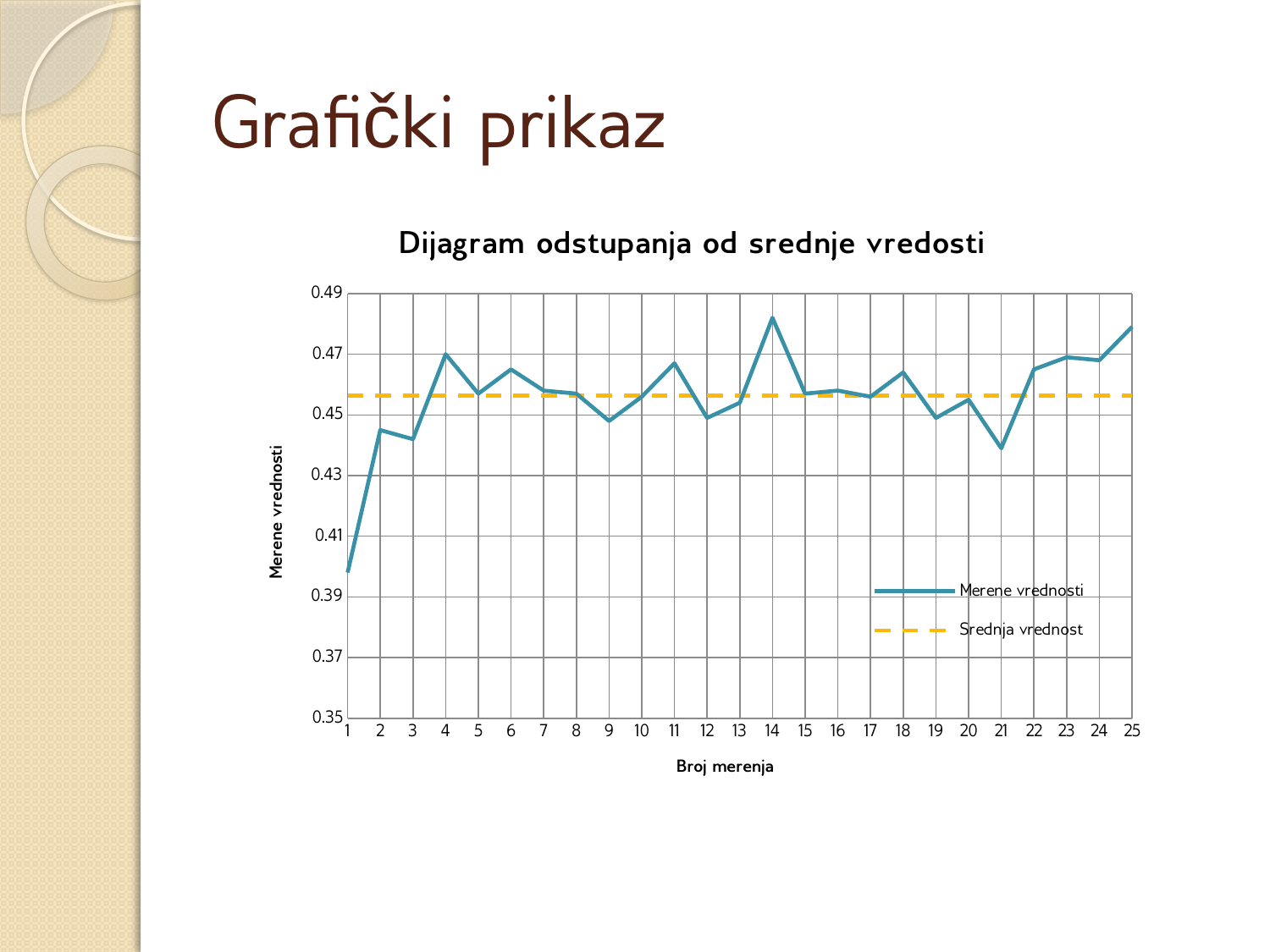

# Grafički prikaz

### Chart: Dijagram odstupanja od srednje vredosti

| Category |  |  |
|---|---|---|